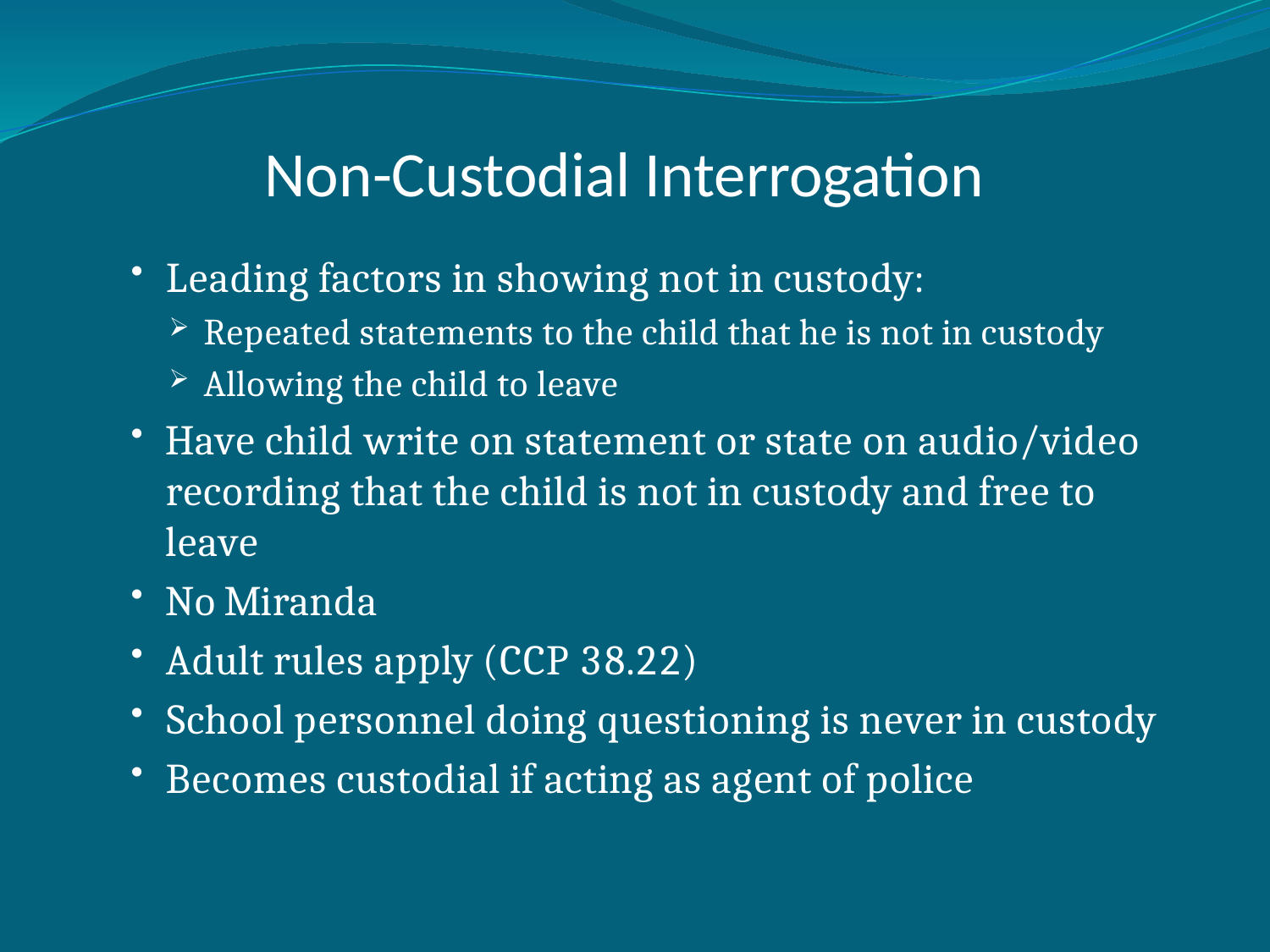

# Non-Custodial Interrogation
Leading factors in showing not in custody:
Repeated statements to the child that he is not in custody
Allowing the child to leave
Have child write on statement or state on audio/video recording that the child is not in custody and free to leave
No Miranda
Adult rules apply (CCP 38.22)
School personnel doing questioning is never in custody
Becomes custodial if acting as agent of police